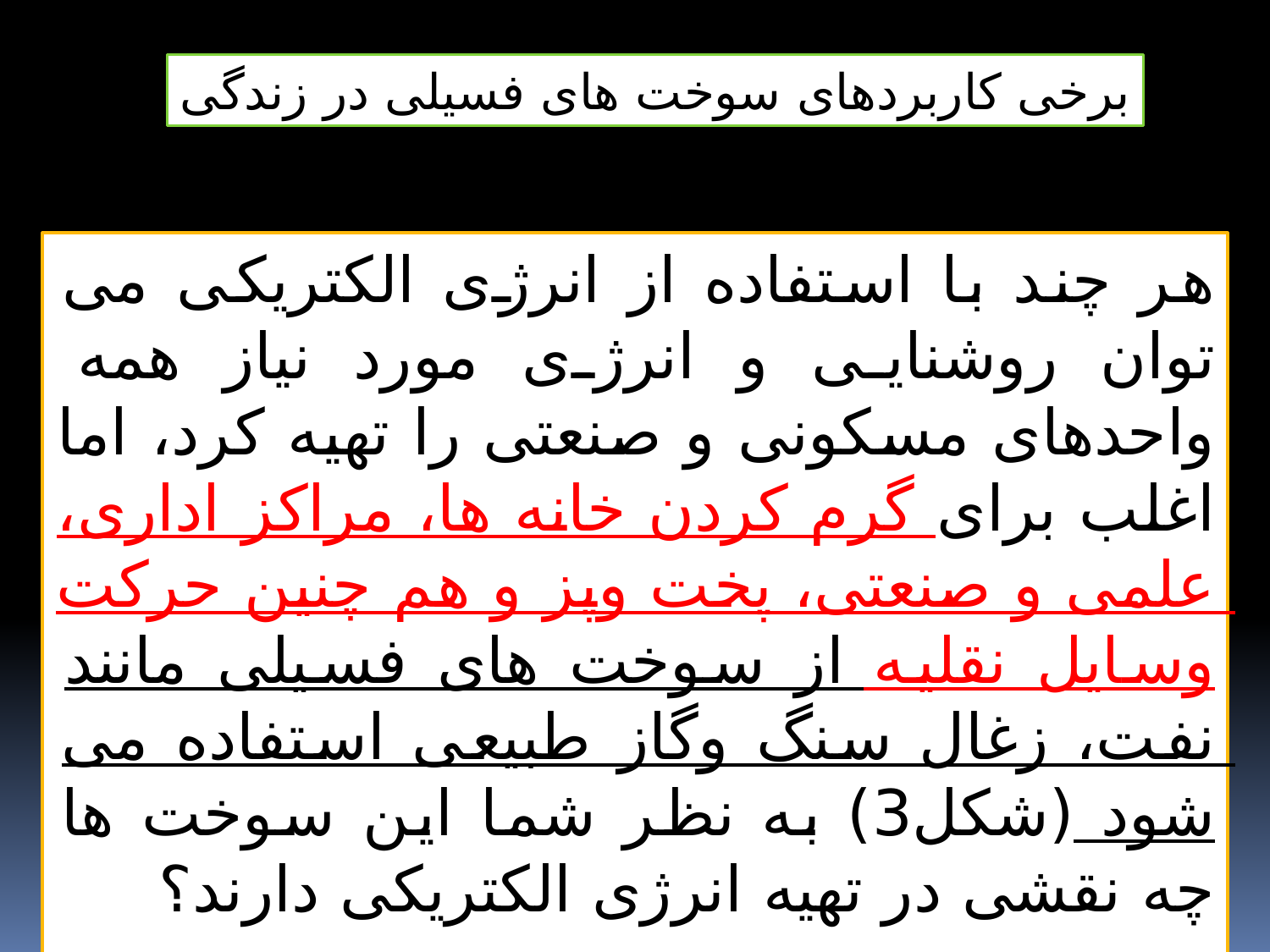

برخی کاربردهای سوخت های فسیلی در زندگی
هر چند با استفاده از انرژی الکتریکی می توان روشنایی و انرژی مورد نیاز همه واحدهای مسکونی و صنعتی را تهیه کرد، اما اغلب برای گرم کردن خانه ها، مراکز اداری، علمی و صنعتی، پخت وپز و هم چنین حرکت وسایل نقلیه از سوخت های فسیلی مانند نفت، زغال سنگ وگاز طبیعی استفاده می شود (شکل3) به نظر شما این سوخت ها چه نقشی در تهیه انرژی الکتریکی دارند؟